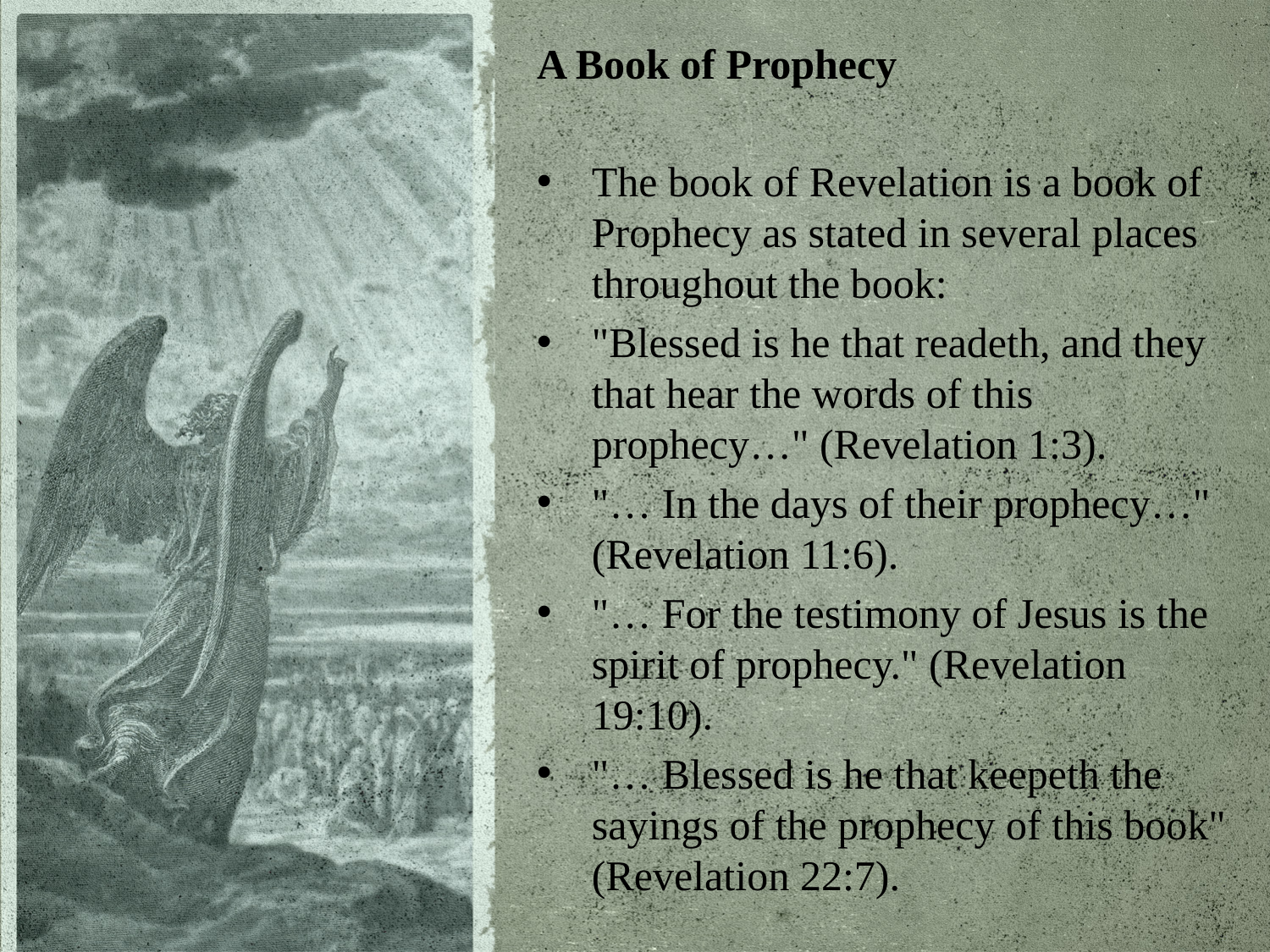

A Book of Prophecy

The book of Revelation is a book of Prophecy as stated in several places throughout the book:
"Blessed is he that readeth, and they that hear the words of this prophecy…" (Revelation 1:3).
"… In the days of their prophecy…" (Revelation 11:6).
"… For the testimony of Jesus is the spirit of prophecy." (Revelation 19:10).
"… Blessed is he that keepeth the sayings of the prophecy of this book" (Revelation 22:7).